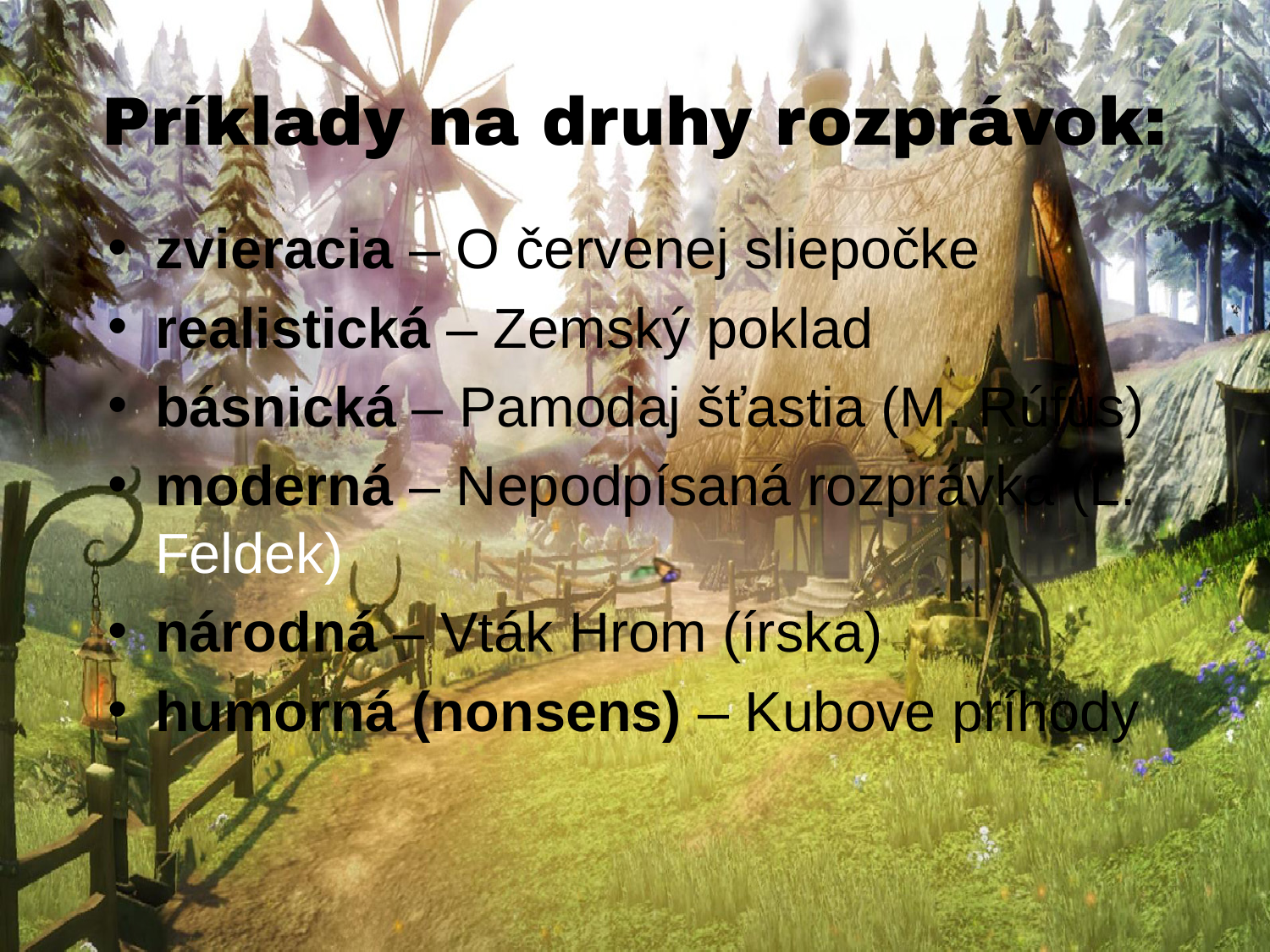

# Príklady na druhy rozprávok:
zvieracia – O červenej sliepočke
realistická – Zemský poklad
básnická – Pamodaj šťastia (M. Rúfus)
moderná – Nepodpísaná rozprávka (Ľ. Feldek)
národná – Vták Hrom (írska)
humorná (nonsens) – Kubove príhody